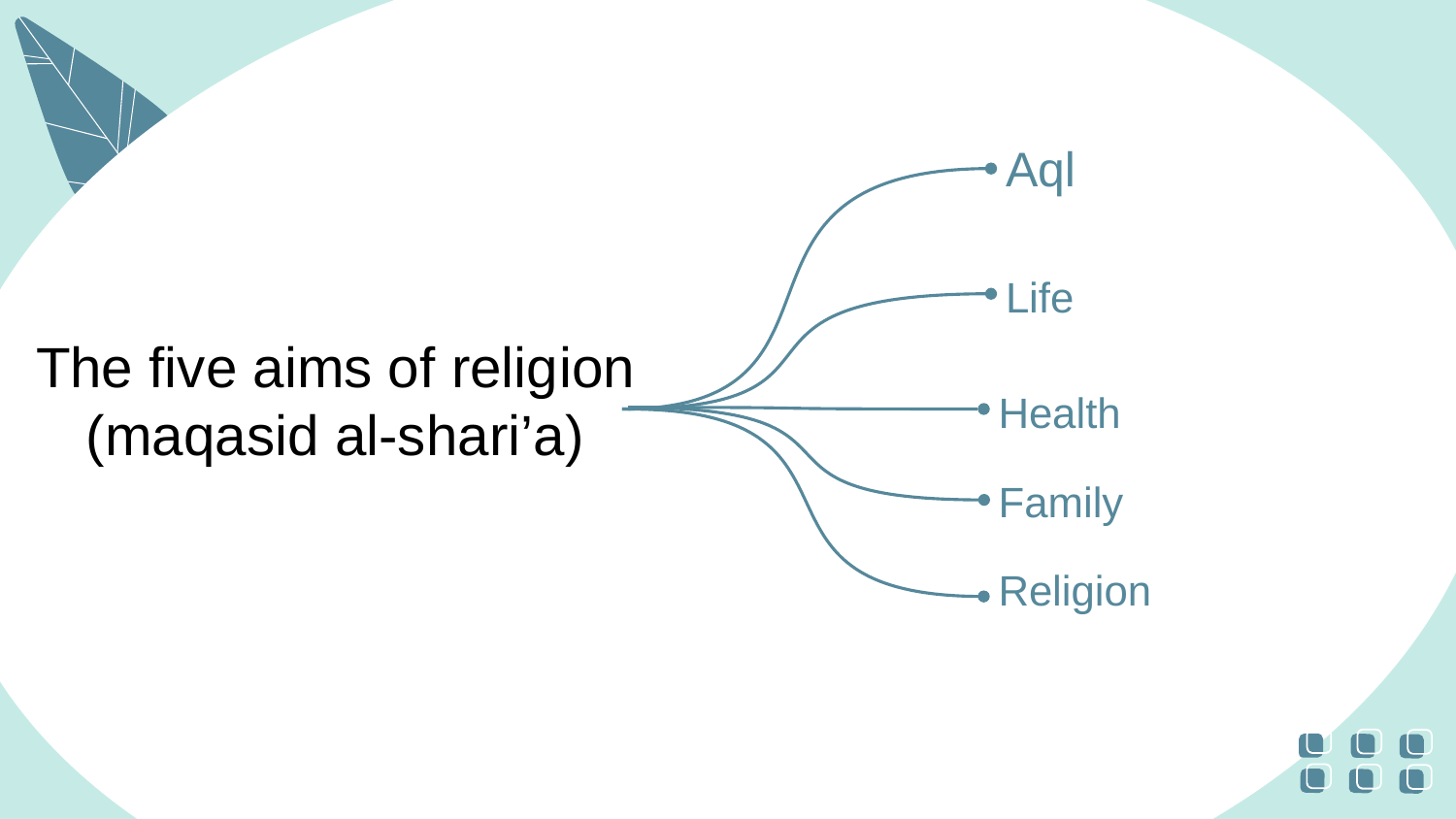

Aql
The five aims of religion (maqasid al-shari’a)
Life
Health
Family
Religion